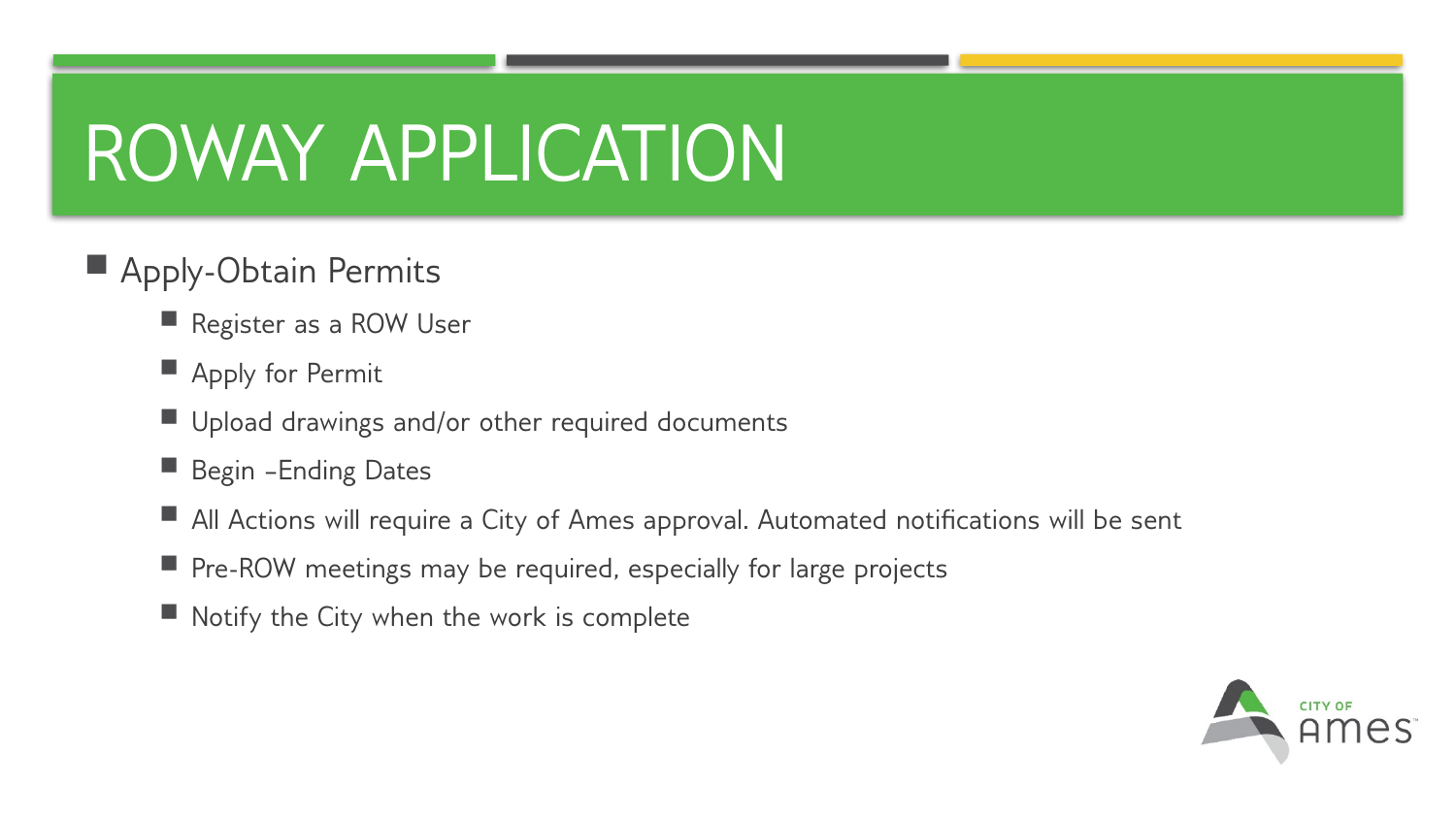

# Roway Application
Apply-Obtain Permits
Register as a ROW User
Apply for Permit
Upload drawings and/or other required documents
Begin –Ending Dates
All Actions will require a City of Ames approval. Automated notifications will be sent
Pre-ROW meetings may be required, especially for large projects
Notify the City when the work is complete